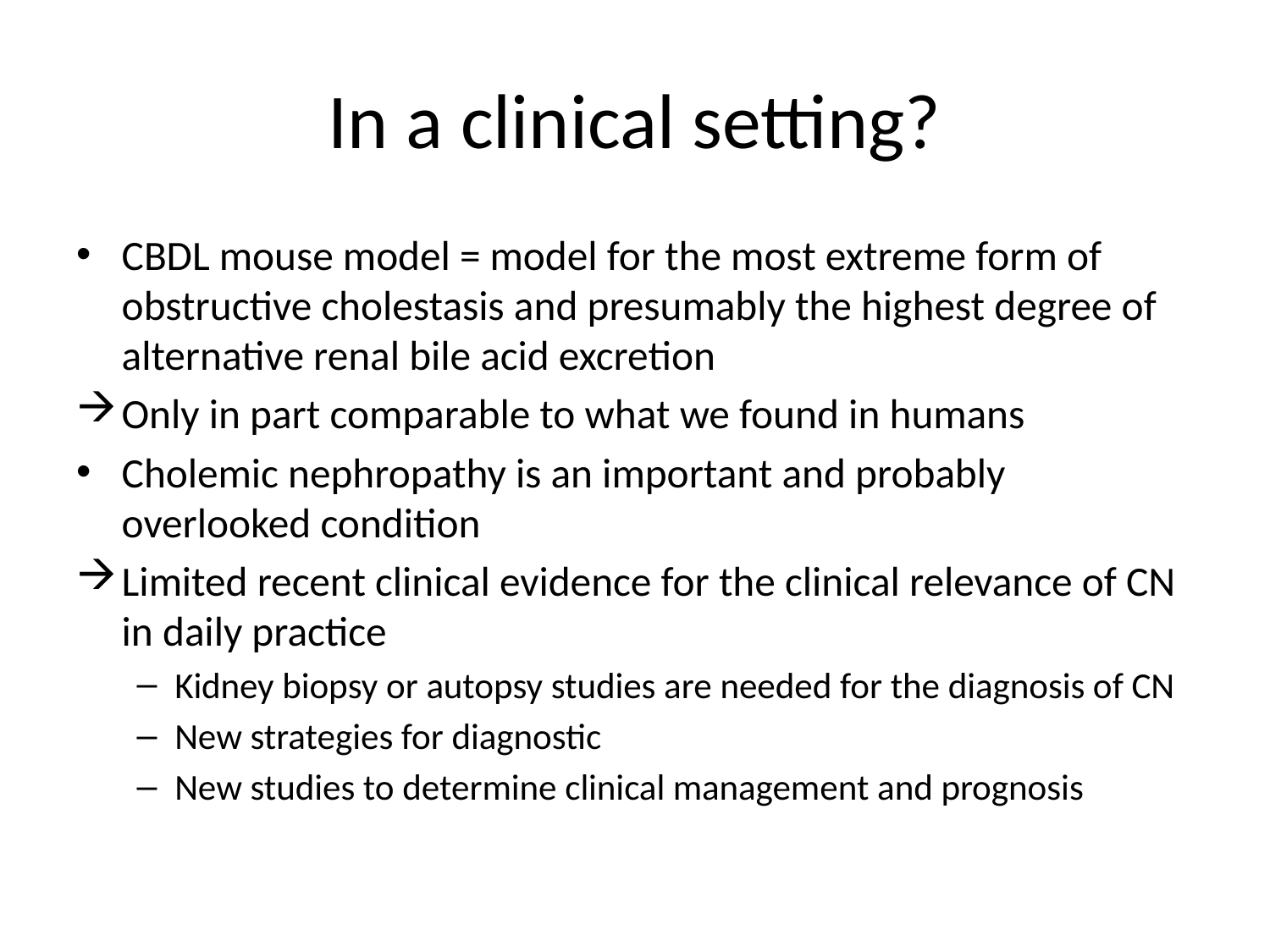

# In a clinical setting?
CBDL mouse model = model for the most extreme form of obstructive cholestasis and presumably the highest degree of alternative renal bile acid excretion
Only in part comparable to what we found in humans
Cholemic nephropathy is an important and probably overlooked condition
Limited recent clinical evidence for the clinical relevance of CN in daily practice
Kidney biopsy or autopsy studies are needed for the diagnosis of CN
New strategies for diagnostic
New studies to determine clinical management and prognosis